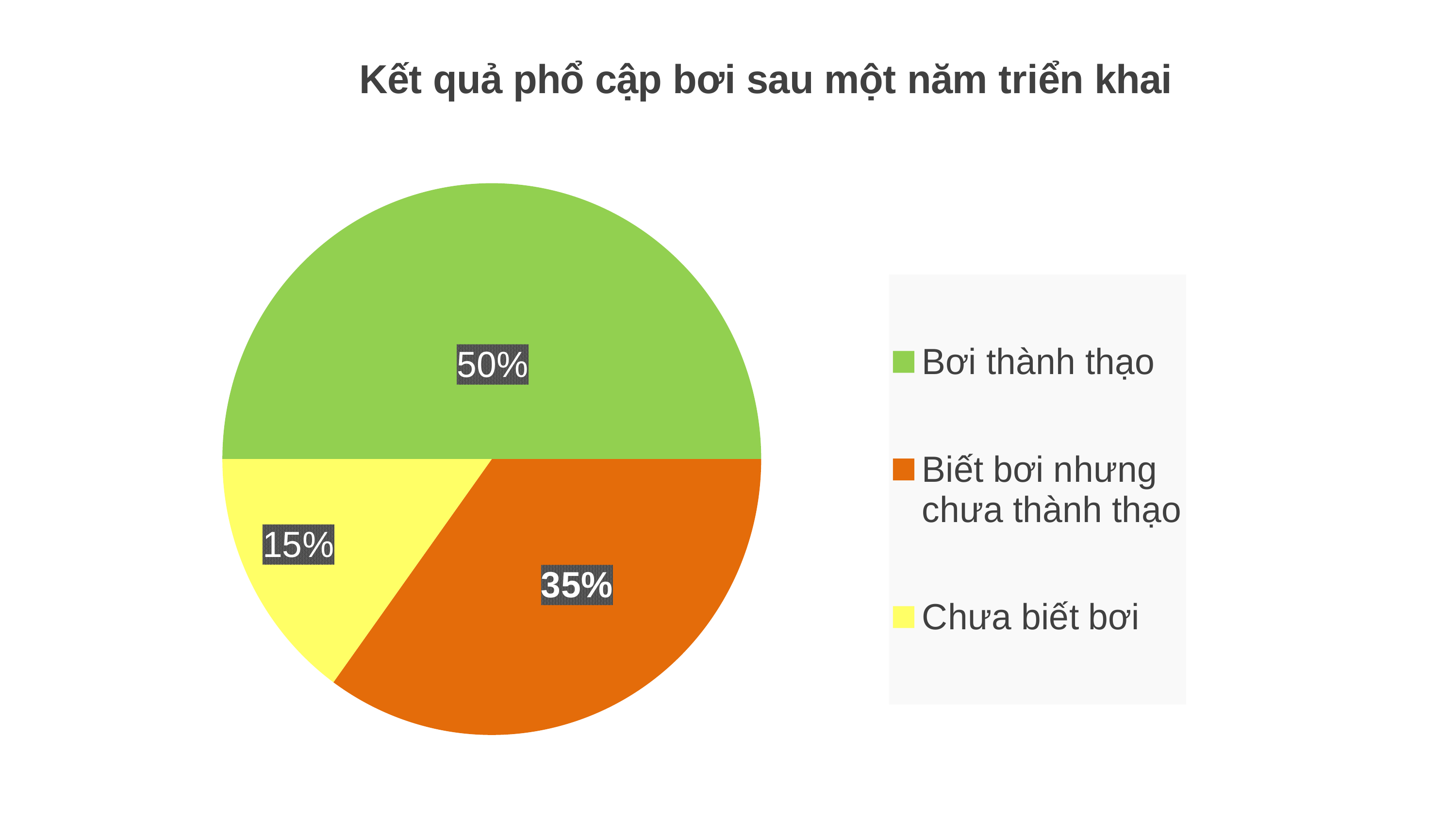

### Chart: Kết quả phổ cập bơi sau một năm triển khai

| Category | Sales |
|---|---|
| Bơi thành thạo | 50.0 |
| Biết bơi nhưng chưa thành thạo | 35.0 |
| Chưa biết bơi | 15.0 |